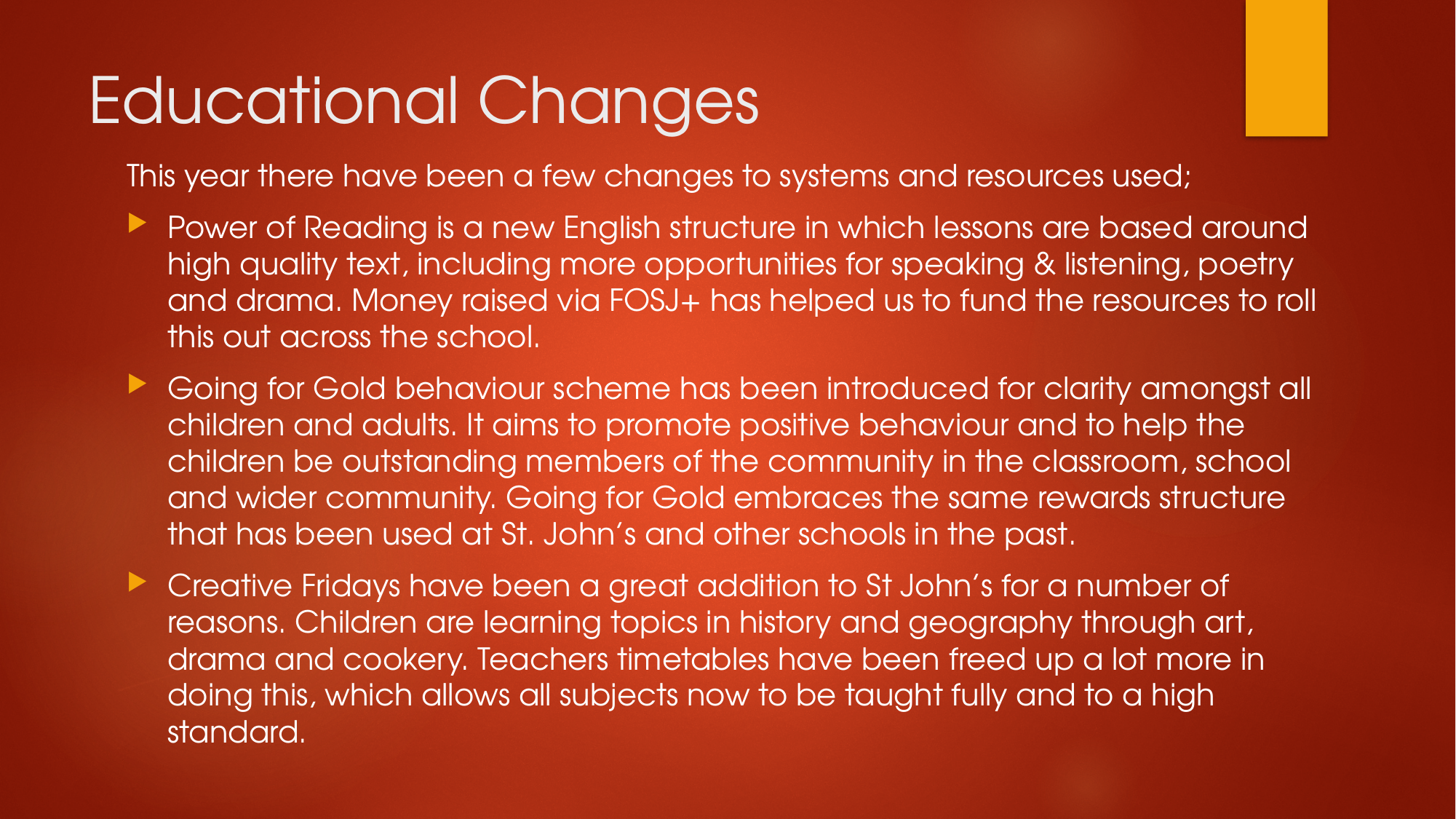

# Educational Changes
This year there have been a few changes to systems and resources used;
Power of Reading is a new English structure in which lessons are based around high quality text, including more opportunities for speaking & listening, poetry and drama. Money raised via FOSJ+ has helped us to fund the resources to roll this out across the school.
Going for Gold behaviour scheme has been introduced for clarity amongst all children and adults. It aims to promote positive behaviour and to help the children be outstanding members of the community in the classroom, school and wider community. Going for Gold embraces the same rewards structure that has been used at St. John’s and other schools in the past.
Creative Fridays have been a great addition to St John’s for a number of reasons. Children are learning topics in history and geography through art, drama and cookery. Teachers timetables have been freed up a lot more in doing this, which allows all subjects now to be taught fully and to a high standard.